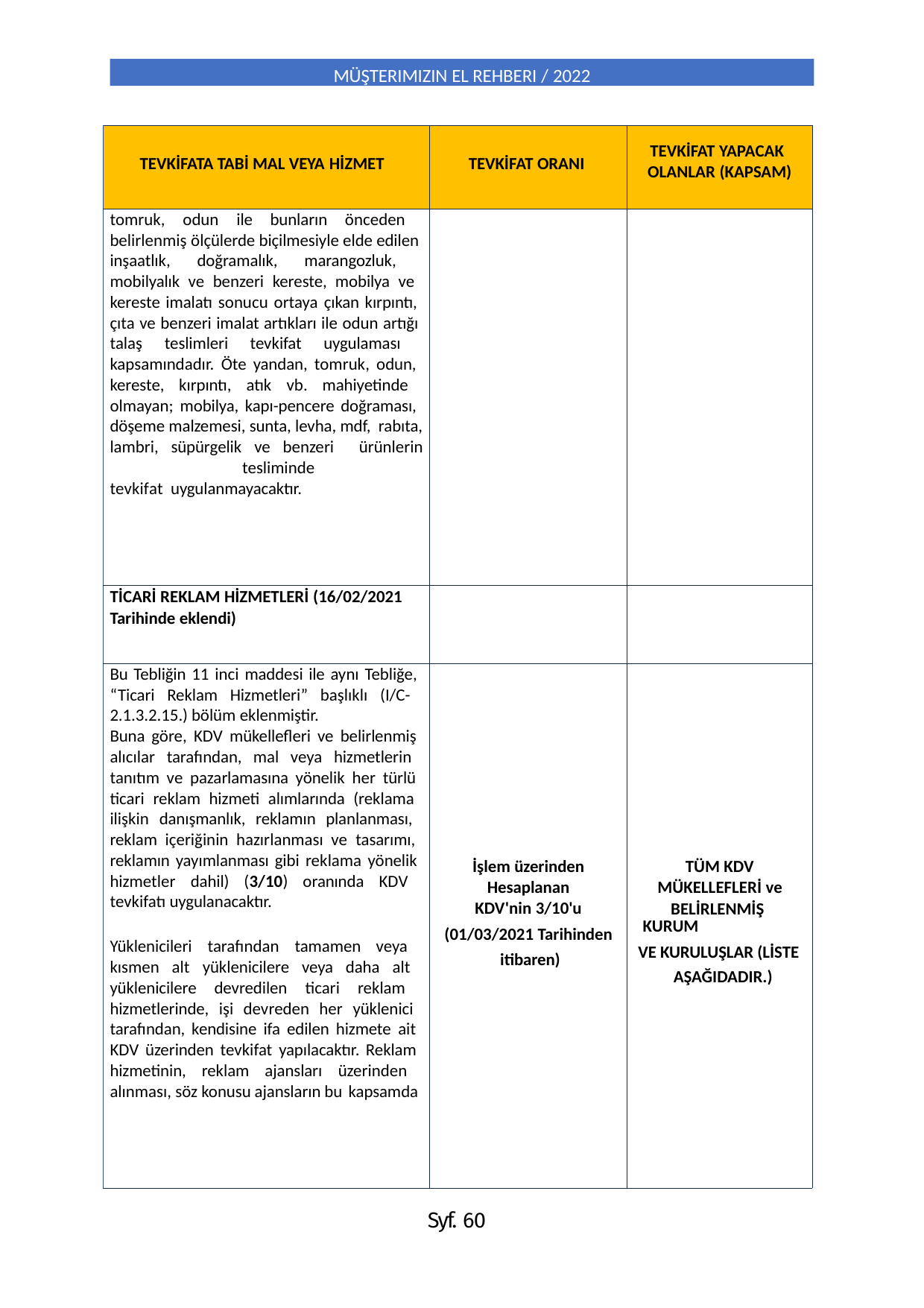

MÜŞTERIMIZIN EL REHBERI / 2022
| TEVKİFATA TABİ MAL VEYA HİZMET | TEVKİFAT ORANI | TEVKİFAT YAPACAK OLANLAR (KAPSAM) |
| --- | --- | --- |
| tomruk, odun ile bunların önceden belirlenmiş ölçülerde biçilmesiyle elde edilen inşaatlık, doğramalık, marangozluk, mobilyalık ve benzeri kereste, mobilya ve kereste imalatı sonucu ortaya çıkan kırpıntı, çıta ve benzeri imalat artıkları ile odun artığı talaş teslimleri tevkifat uygulaması kapsamındadır. Öte yandan, tomruk, odun, kereste, kırpıntı, atık vb. mahiyetinde olmayan; mobilya, kapı-pencere doğraması, döşeme malzemesi, sunta, levha, mdf, rabıta, lambri, süpürgelik ve benzeri ürünlerin tesliminde tevkifat uygulanmayacaktır. |  |  |
| TİCARİ REKLAM HİZMETLERİ (16/02/2021 Tarihinde eklendi) |  |  |
| Bu Tebliğin 11 inci maddesi ile aynı Tebliğe, “Ticari Reklam Hizmetleri” başlıklı (I/C- 2.1.3.2.15.) bölüm eklenmiştir. Buna göre, KDV mükellefleri ve belirlenmiş alıcılar tarafından, mal veya hizmetlerin tanıtım ve pazarlamasına yönelik her türlü ticari reklam hizmeti alımlarında (reklama ilişkin danışmanlık, reklamın planlanması, reklam içeriğinin hazırlanması ve tasarımı, reklamın yayımlanması gibi reklama yönelik hizmetler dahil) (3/10) oranında KDV tevkifatı uygulanacaktır. Yüklenicileri tarafından tamamen veya kısmen alt yüklenicilere veya daha alt yüklenicilere devredilen ticari reklam hizmetlerinde, işi devreden her yüklenici tarafından, kendisine ifa edilen hizmete ait KDV üzerinden tevkifat yapılacaktır. Reklam hizmetinin, reklam ajansları üzerinden alınması, söz konusu ajansların bu kapsamda | İşlem üzerinden Hesaplanan KDV'nin 3/10'u (01/03/2021 Tarihinden itibaren) | TÜM KDV MÜKELLEFLERİ ve BELİRLENMİŞ KURUM VE KURULUŞLAR (LİSTE AŞAĞIDADIR.) |
Syf. 60